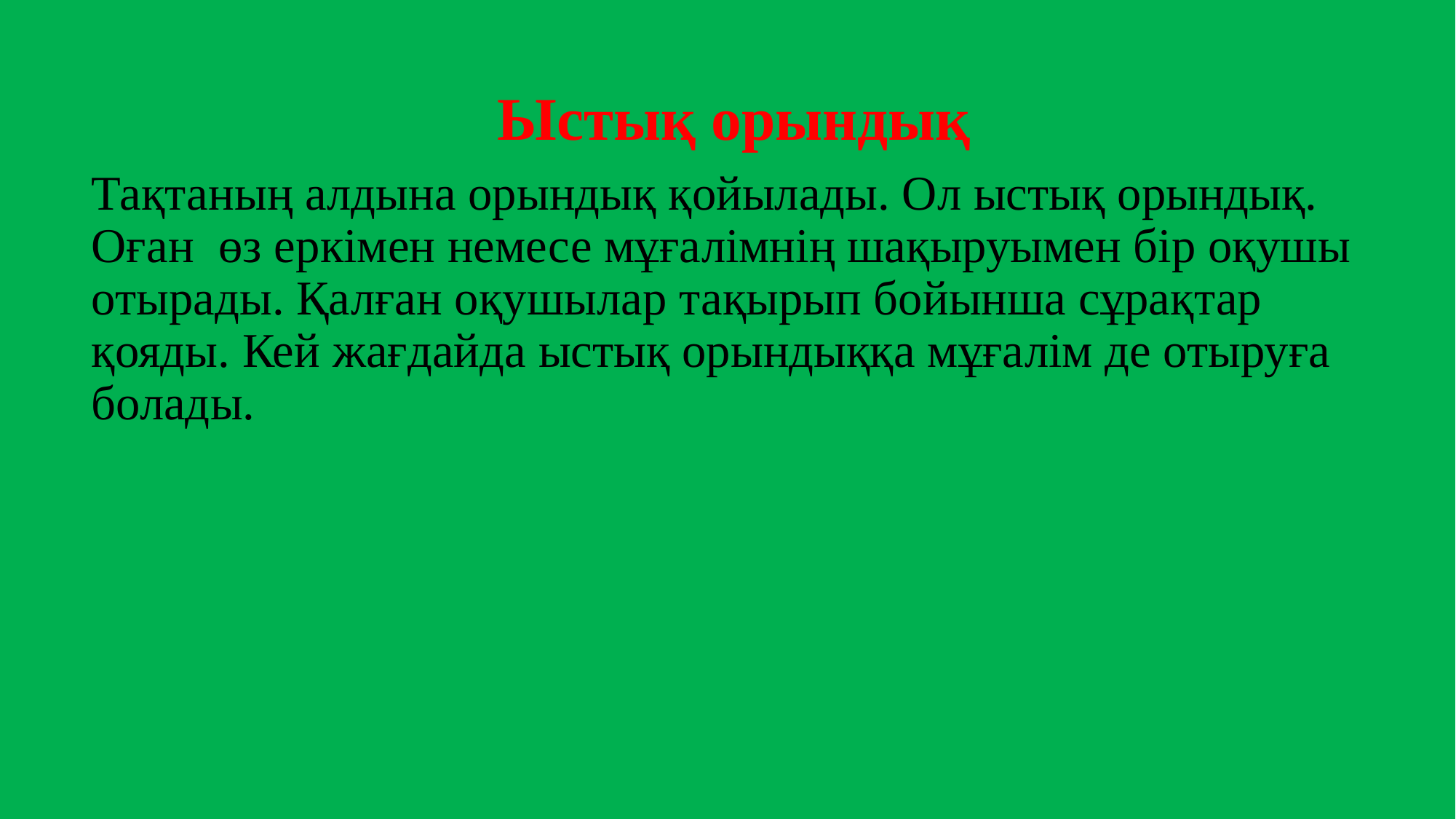

Ыстық орындық
Тақтаның алдына орындық қойылады. Ол ыстық орындық. Оған  өз еркімен немесе мұғалімнің шақыруымен бір оқушы отырады. Қалған оқушылар тақырып бойынша сұрақтар қояды. Кей жағдайда ыстық орындыққа мұғалім де отыруға болады.